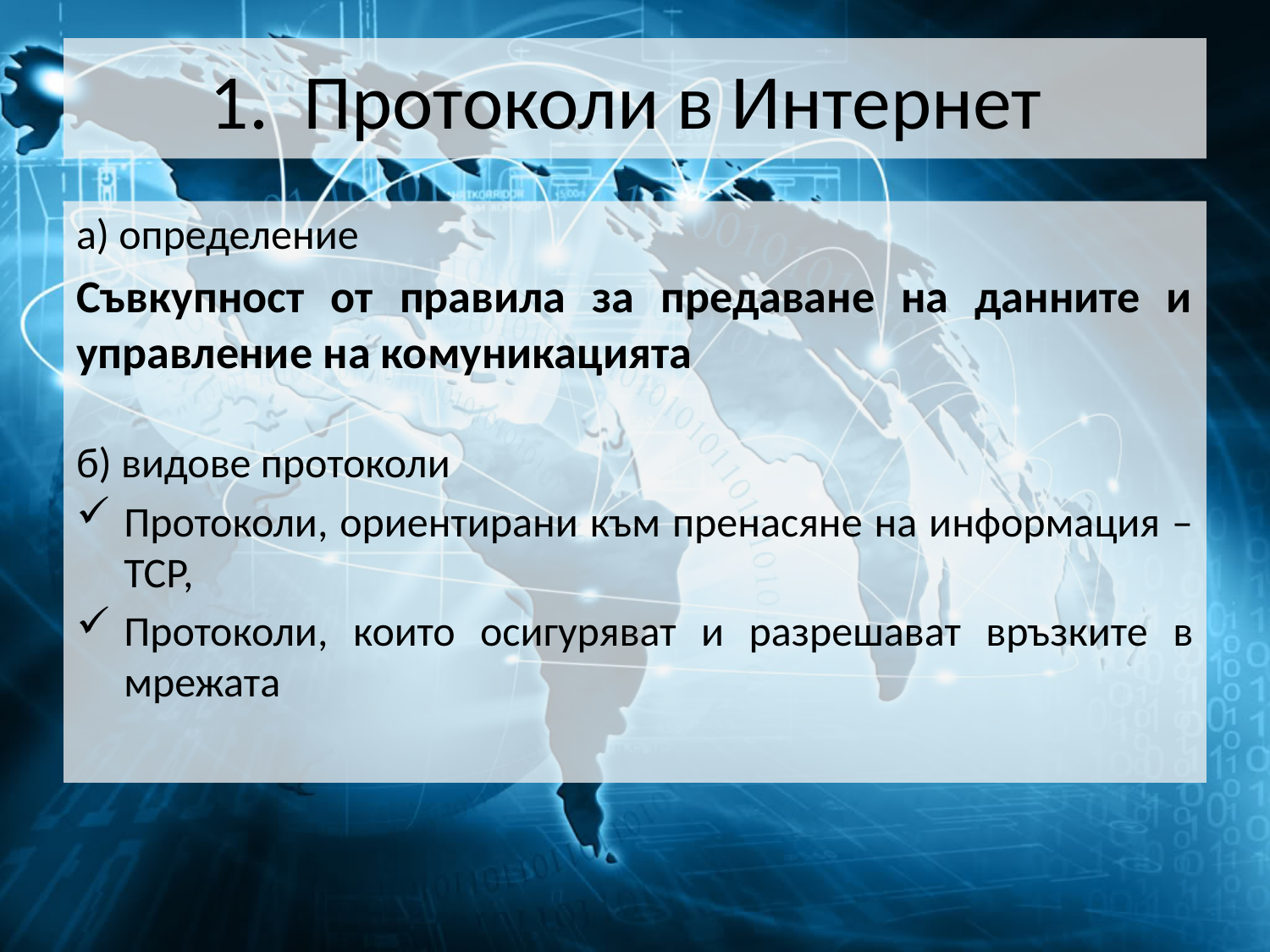

# 1.  Протоколи в Интернет
а) определение
Съвкупност от правила за предаване на данните и управление на комуникацията

б) видове протоколи
Протоколи, ориентирани към пренасяне на информация – TCP,
Протоколи, които осигуряват и разрешават връзките в мрежата